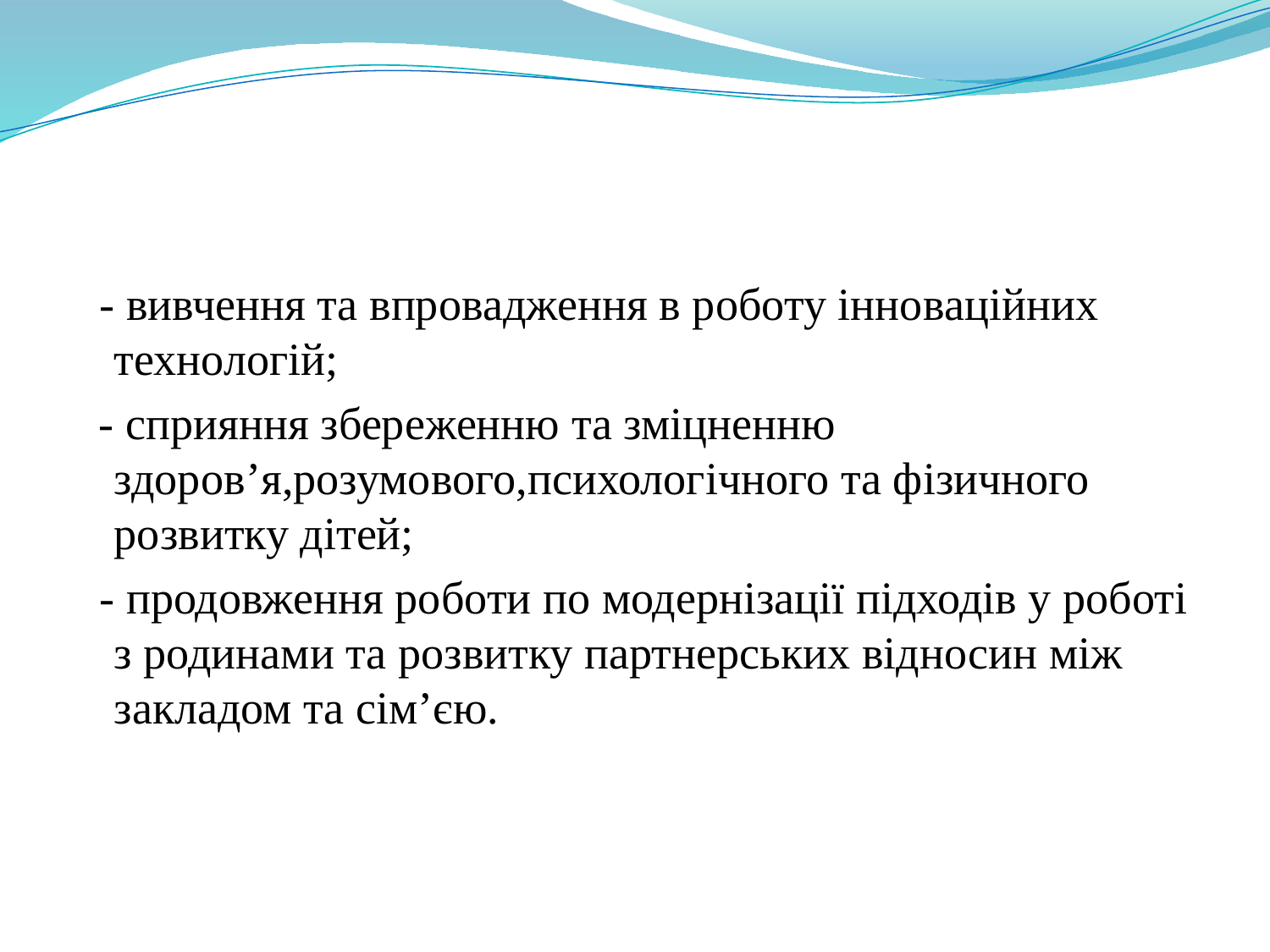

- вивчення та впровадження в роботу інноваційних технологій;
  - сприяння збереженню та зміцненню здоров’я,розумового,психологічного та фізичного розвитку дітей;
  - продовження роботи по модернізації підходів у роботі з родинами та розвитку партнерських відносин між закладом та сім’єю.